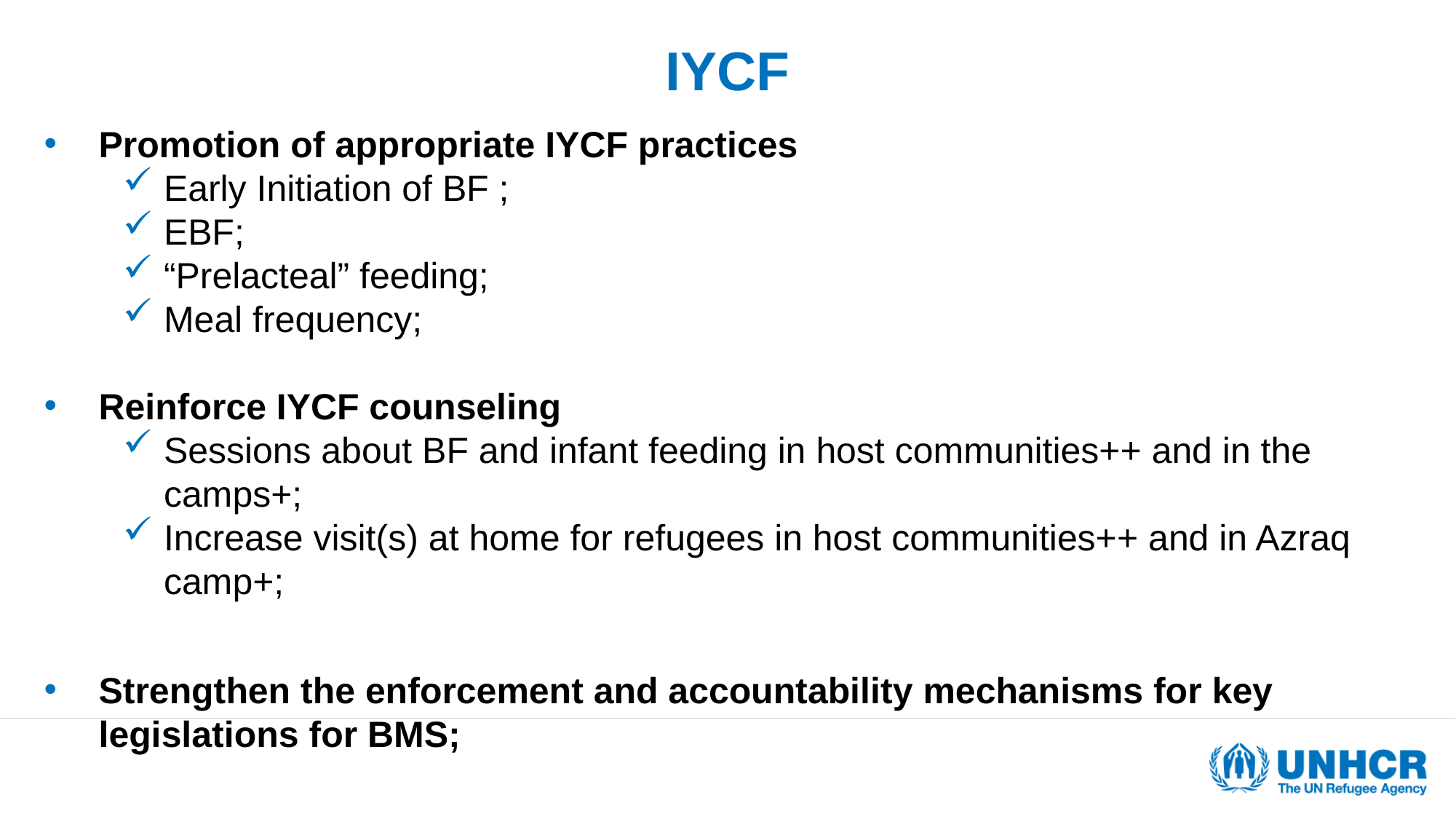

# IYCF
Promotion of appropriate IYCF practices
Early Initiation of BF ;
EBF;
“Prelacteal” feeding;
Meal frequency;

Reinforce IYCF counseling
Sessions about BF and infant feeding in host communities++ and in the camps+;
Increase visit(s) at home for refugees in host communities++ and in Azraq camp+;

Strengthen the enforcement and accountability mechanisms for key legislations for BMS;